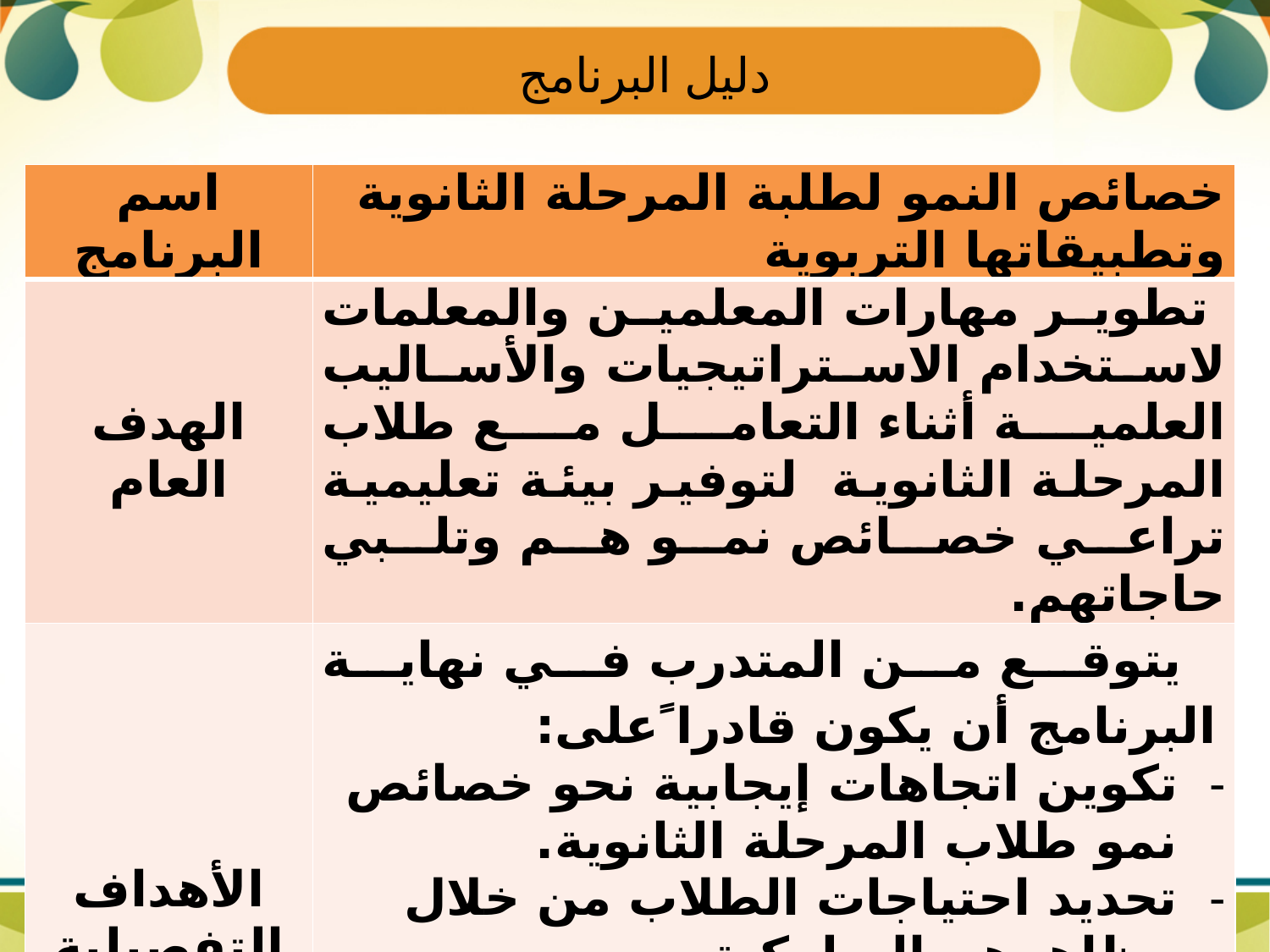

# دليل البرنامج
| اسم البرنامج | خصائص النمو لطلبة المرحلة الثانوية وتطبيقاتها التربوية |
| --- | --- |
| الهدف العام | تطوير مهارات المعلمين والمعلمات لاستخدام الاستراتيجيات والأساليب العلمية أثناء التعامل مع طلاب المرحلة الثانوية لتوفير بيئة تعليمية تراعي خصائص نمو هم وتلبي حاجاتهم. |
| الأهداف التفصيلية | يتوقع من المتدرب في نهاية البرنامج أن يكون قادرا ًعلى: تكوين اتجاهات إيجابية نحو خصائص نمو طلاب المرحلة الثانوية. تحديد احتياجات الطلاب من خلال مظاهرهم السلوكية. تحديد بعض التطبيقات التربوية لخصائص وسمات النمو تحديد أنجع الطرق لعلاج المشاكل التي يمر بها المراهق. |